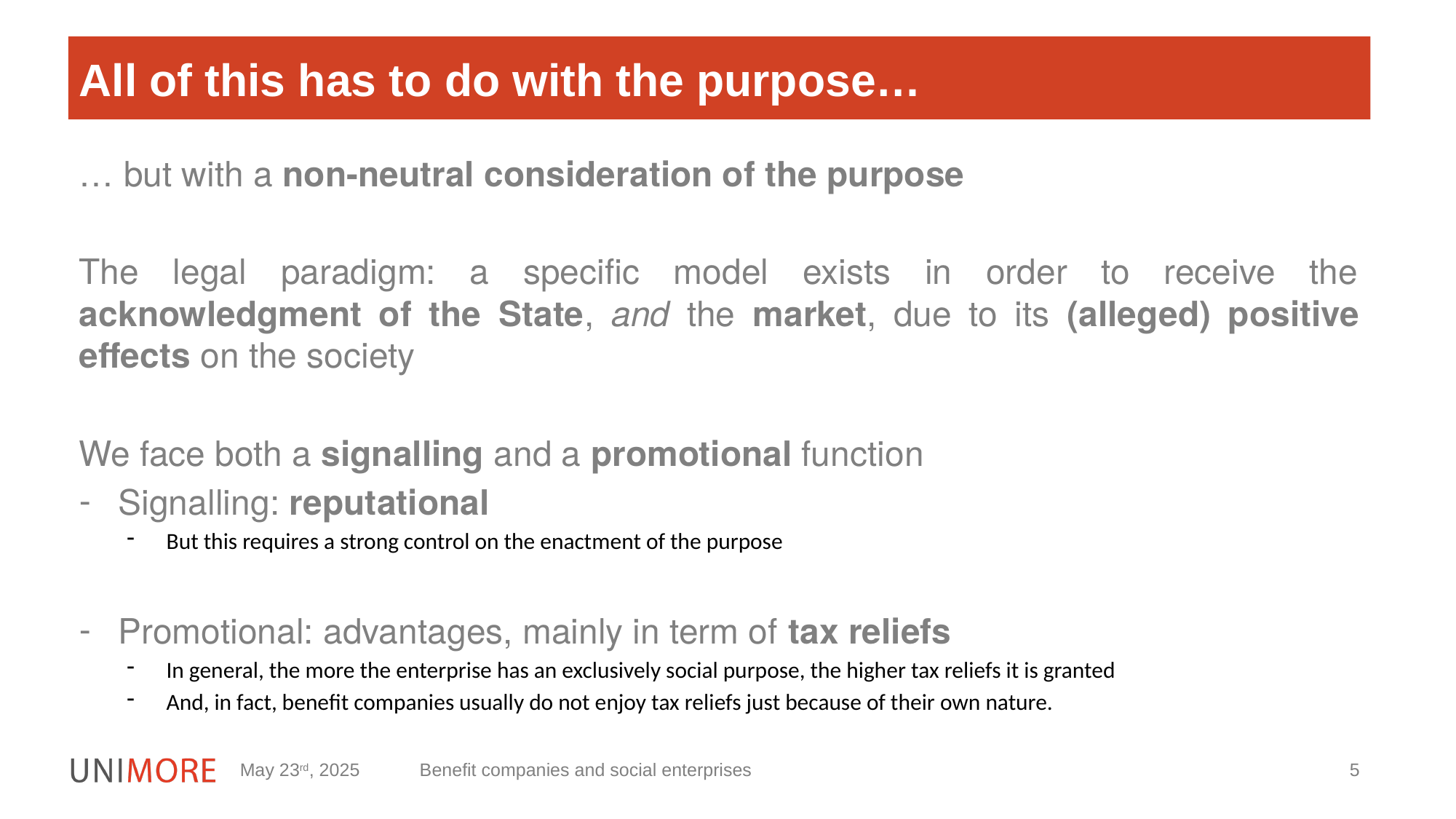

# All of this has to do with the purpose…
… but with a non-neutral consideration of the purpose

The legal paradigm: a specific model exists in order to receive the acknowledgment of the State, and the market, due to its (alleged) positive effects on the society

We face both a signalling and a promotional function
Signalling: reputational
But this requires a strong control on the enactment of the purpose

Promotional: advantages, mainly in term of tax reliefs
In general, the more the enterprise has an exclusively social purpose, the higher tax reliefs it is granted
And, in fact, benefit companies usually do not enjoy tax reliefs just because of their own nature.
May 23rd, 2025
Benefit companies and social enterprises
5